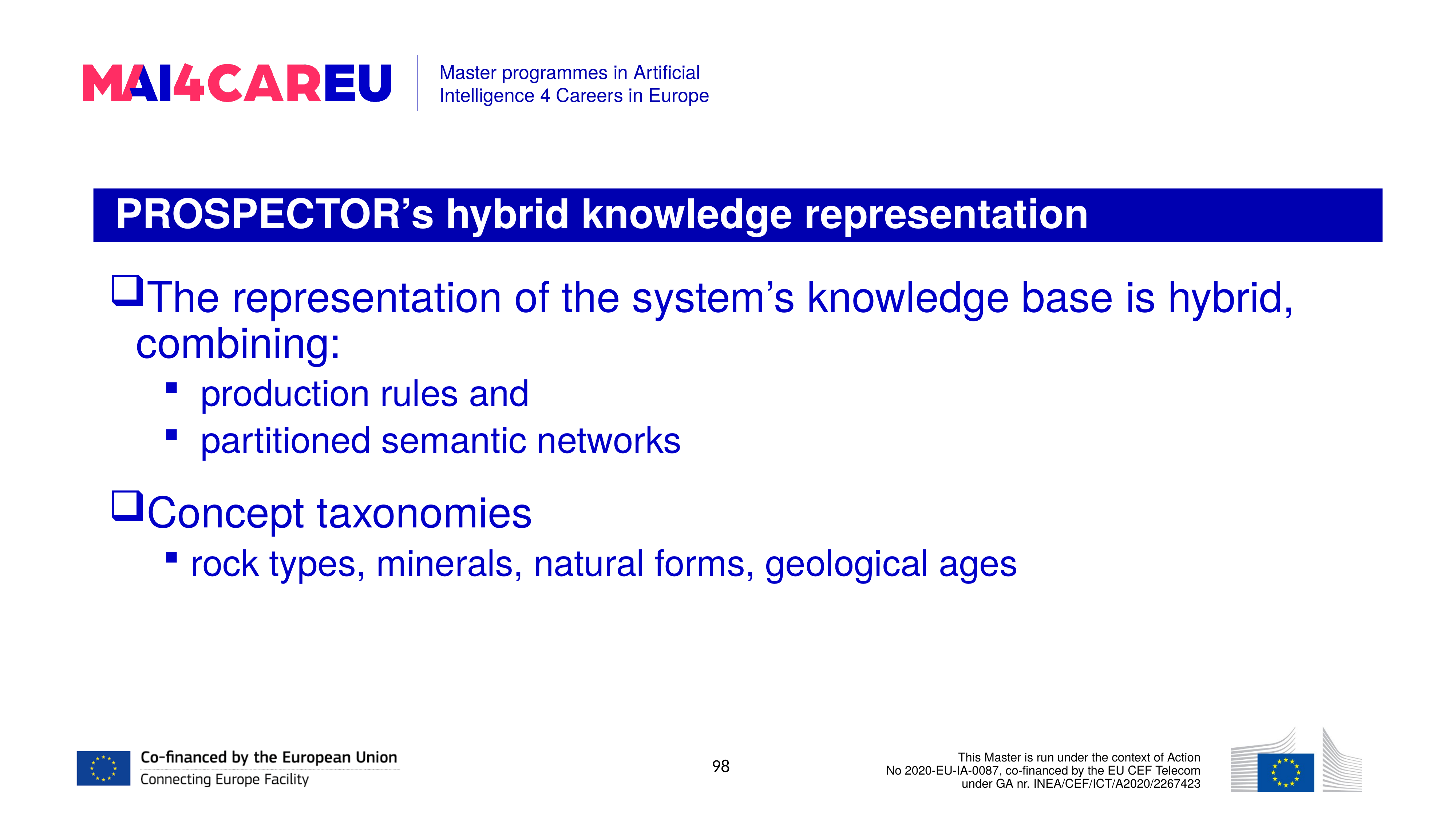

PROSPECTOR’s hybrid knowledge representation

The representation of the system’s knowledge base is hybrid, combining:
 production rules and
 partitioned semantic networks

Concept taxonomies
rock types, minerals, natural forms, geological ages
98